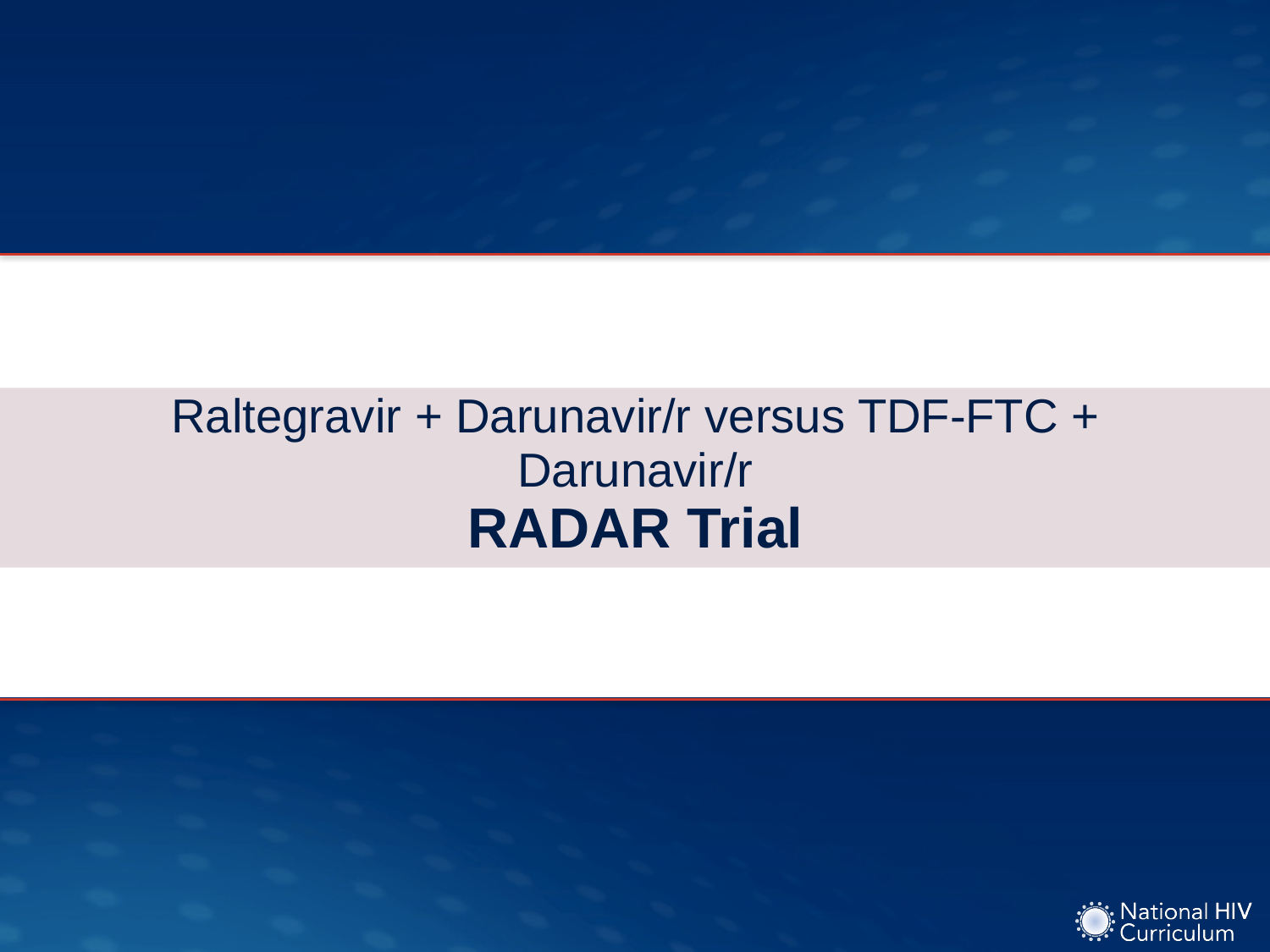

# Raltegravir + Darunavir/r versus TDF-FTC + Darunavir/r RADAR Trial